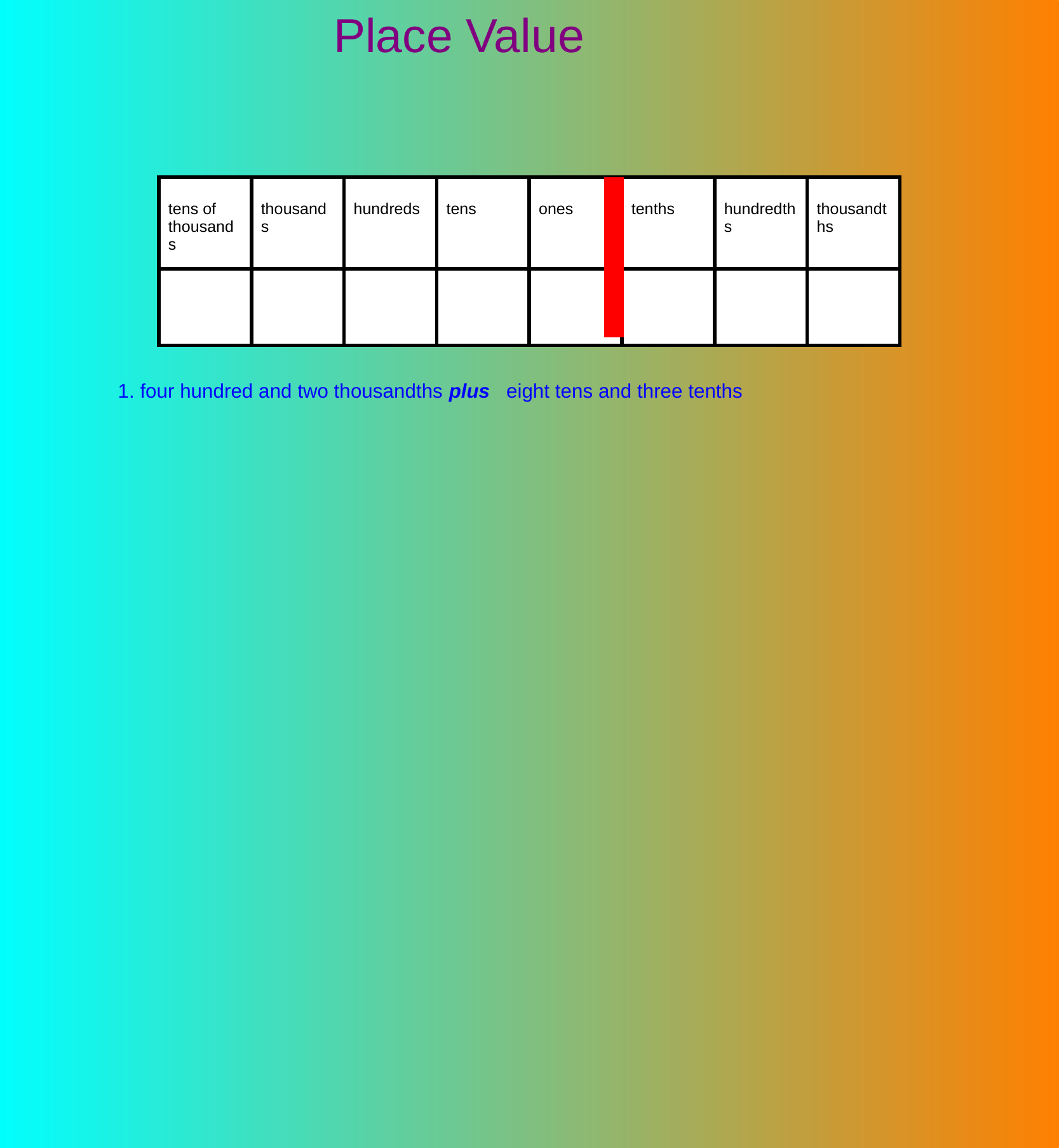

Place Value
| tens of thousands | thousands | hundreds | tens | ones | tenths | hundredths | thousandths |
| --- | --- | --- | --- | --- | --- | --- | --- |
|  |  |  |  |  |  |  |  |
1. four hundred and two thousandths plus   eight tens and three tenths